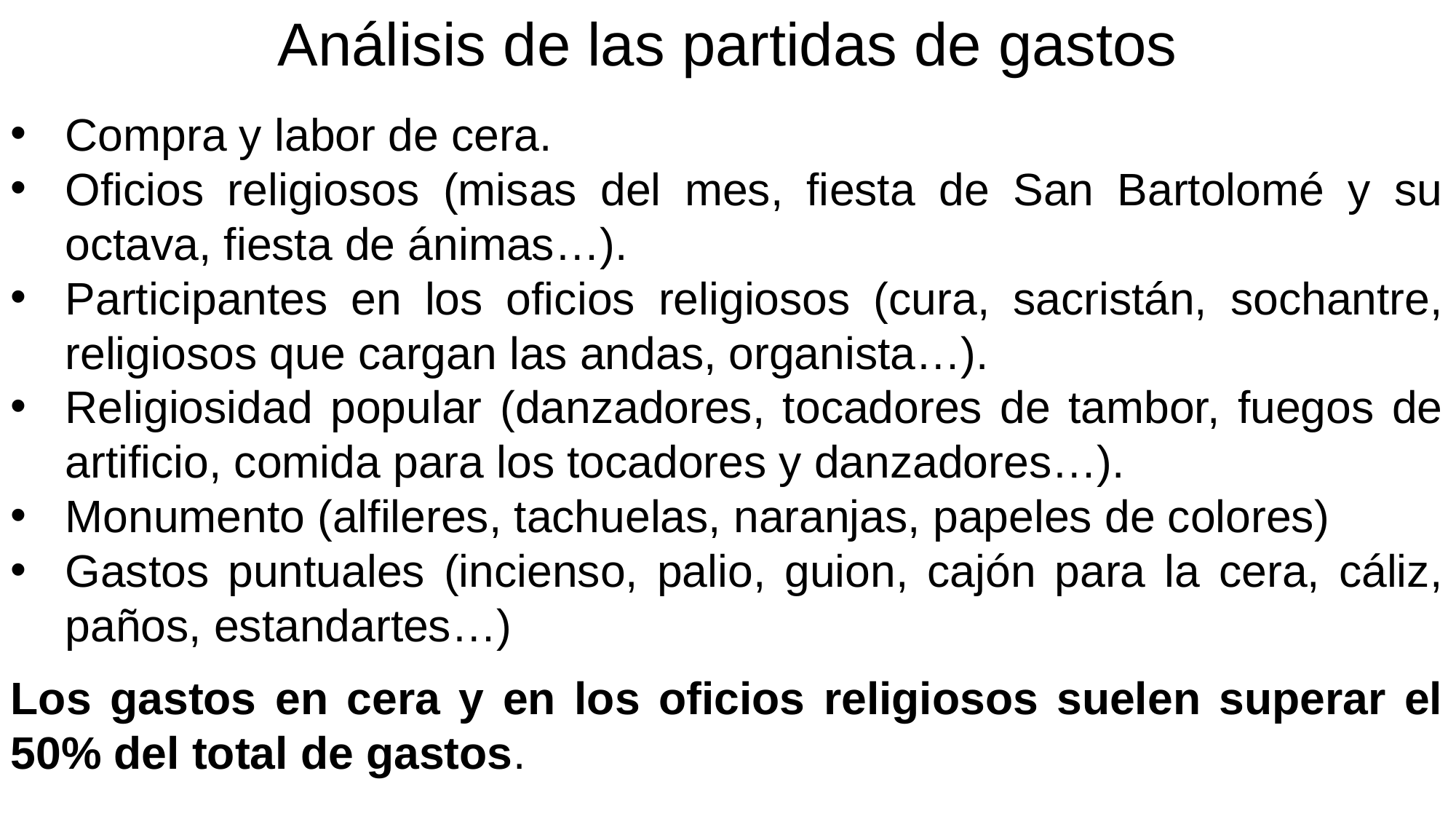

Análisis de las partidas de gastos

Compra y labor de cera.
Oficios religiosos (misas del mes, fiesta de San Bartolomé y su octava, fiesta de ánimas…).
Participantes en los oficios religiosos (cura, sacristán, sochantre, religiosos que cargan las andas, organista…).
Religiosidad popular (danzadores, tocadores de tambor, fuegos de artificio, comida para los tocadores y danzadores…).
Monumento (alfileres, tachuelas, naranjas, papeles de colores)
Gastos puntuales (incienso, palio, guion, cajón para la cera, cáliz, paños, estandartes…)

Los gastos en cera y en los oficios religiosos suelen superar el 50% del total de gastos.